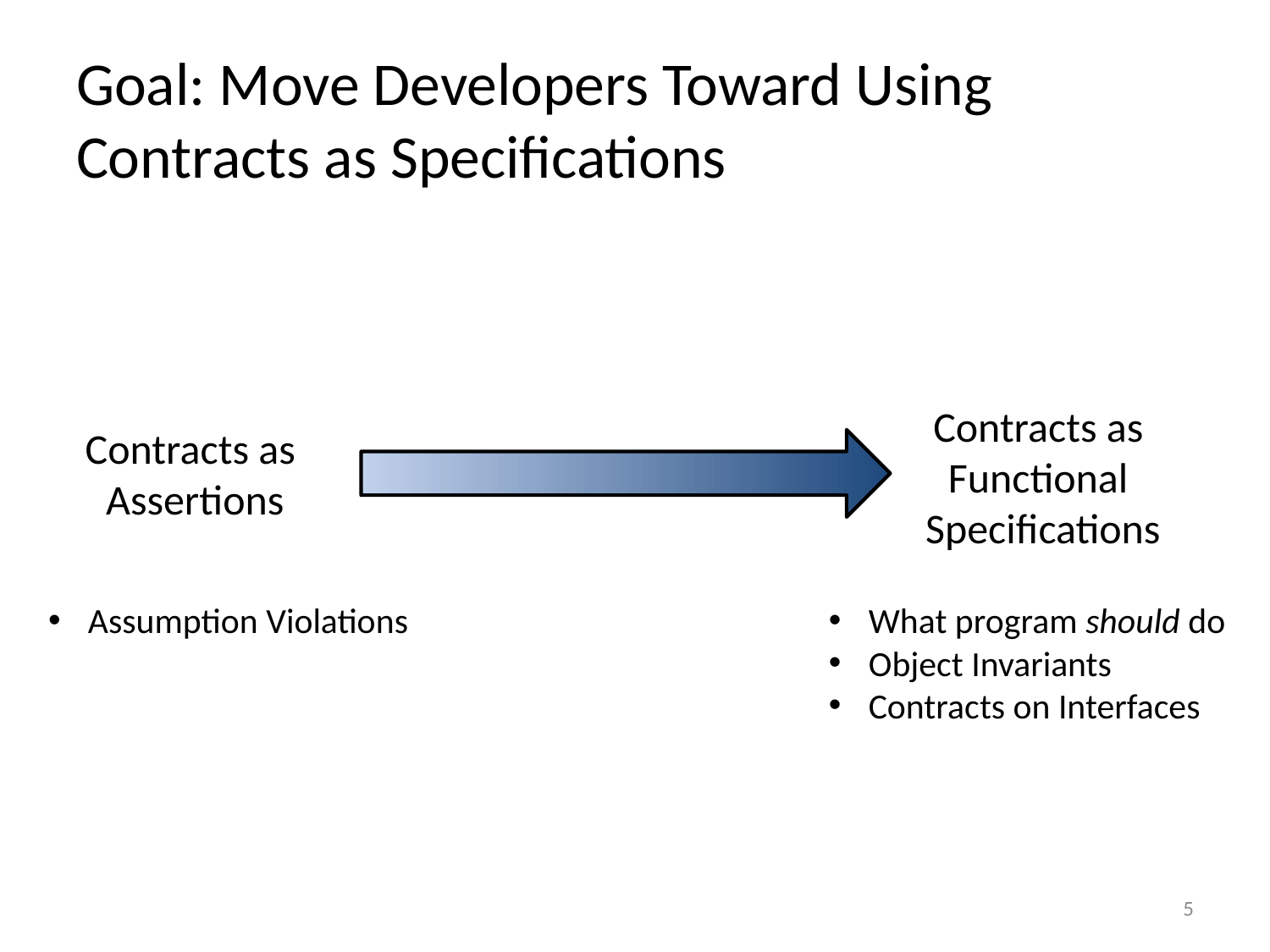

Goal: Move Developers Toward Using Contracts as Specifications
Contracts as
Functional
Specifications
Contracts as
Assertions

Assumption Violations
What program should do
Object Invariants
Contracts on Interfaces

5